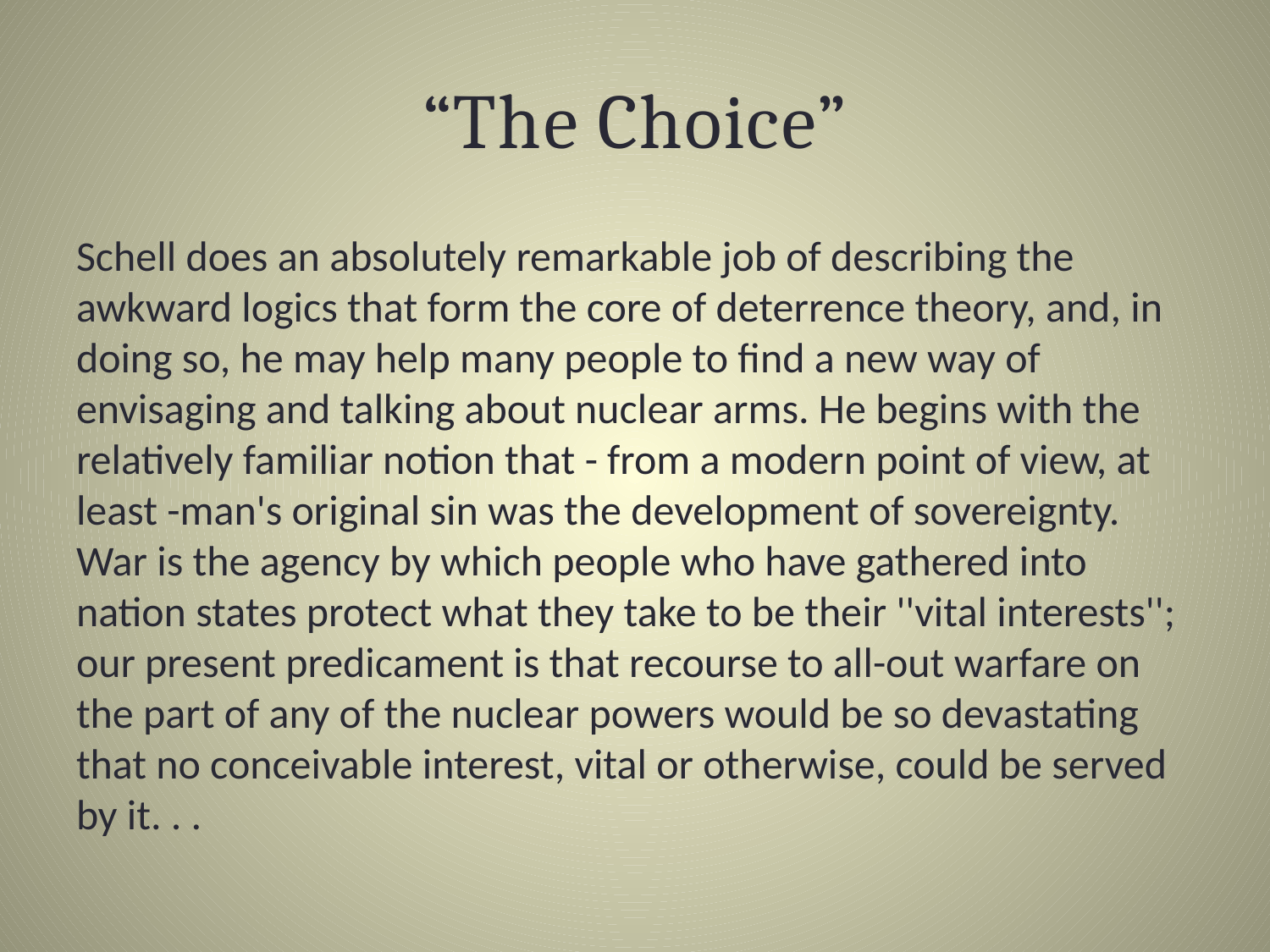

# “The Choice”
Schell does an absolutely remarkable job of describing the awkward logics that form the core of deterrence theory, and, in doing so, he may help many people to find a new way of envisaging and talking about nuclear arms. He begins with the relatively familiar notion that - from a modern point of view, at least -man's original sin was the development of sovereignty. War is the agency by which people who have gathered into nation states protect what they take to be their ''vital interests''; our present predicament is that recourse to all-out warfare on the part of any of the nuclear powers would be so devastating that no conceivable interest, vital or otherwise, could be served by it. . .